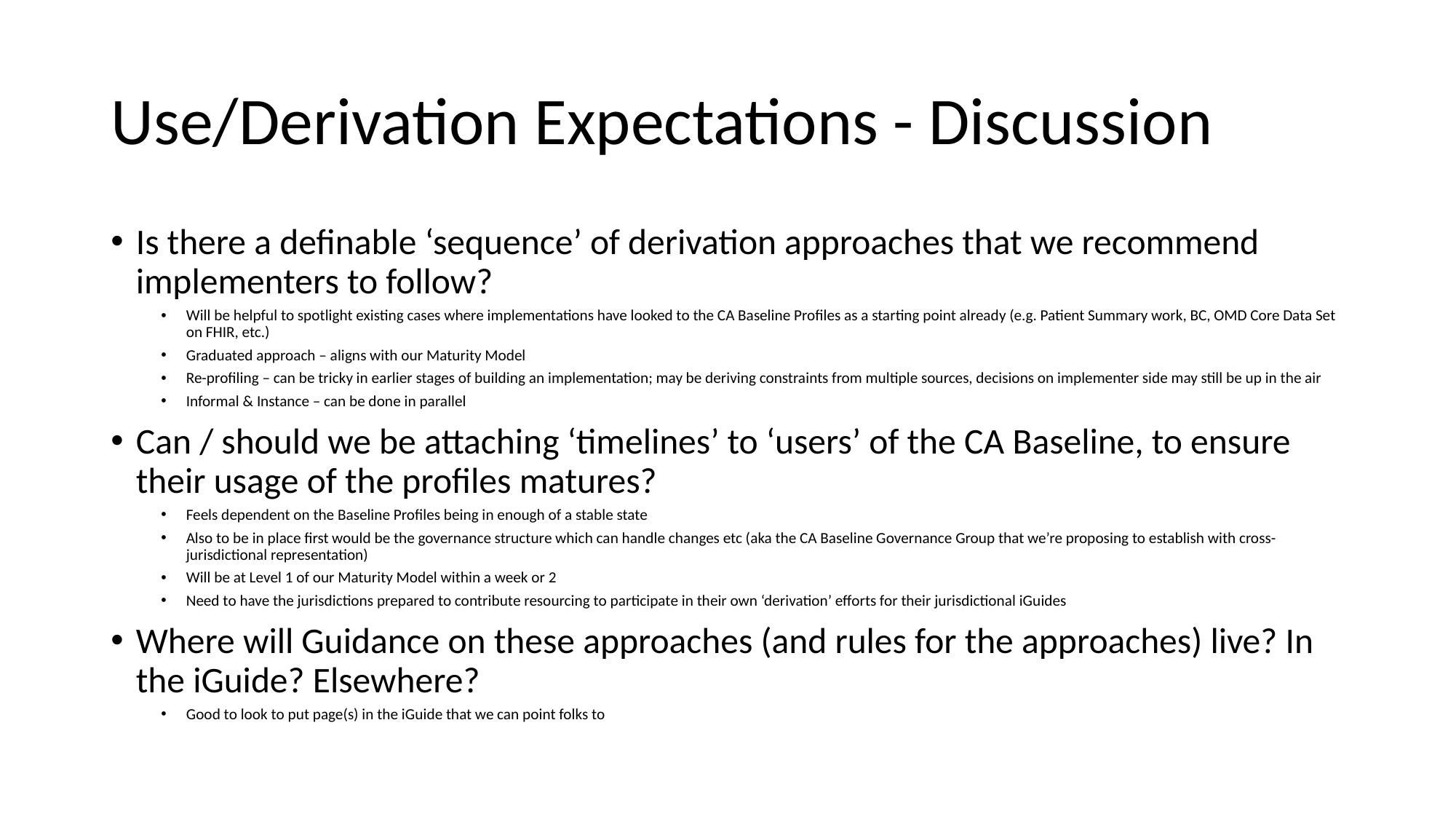

# Use/Derivation Expectations - Discussion
Is there a definable ‘sequence’ of derivation approaches that we recommend implementers to follow?
Will be helpful to spotlight existing cases where implementations have looked to the CA Baseline Profiles as a starting point already (e.g. Patient Summary work, BC, OMD Core Data Set on FHIR, etc.)
Graduated approach – aligns with our Maturity Model
Re-profiling – can be tricky in earlier stages of building an implementation; may be deriving constraints from multiple sources, decisions on implementer side may still be up in the air
Informal & Instance – can be done in parallel
Can / should we be attaching ‘timelines’ to ‘users’ of the CA Baseline, to ensure their usage of the profiles matures?
Feels dependent on the Baseline Profiles being in enough of a stable state
Also to be in place first would be the governance structure which can handle changes etc (aka the CA Baseline Governance Group that we’re proposing to establish with cross-jurisdictional representation)
Will be at Level 1 of our Maturity Model within a week or 2
Need to have the jurisdictions prepared to contribute resourcing to participate in their own ‘derivation’ efforts for their jurisdictional iGuides
Where will Guidance on these approaches (and rules for the approaches) live? In the iGuide? Elsewhere?
Good to look to put page(s) in the iGuide that we can point folks to